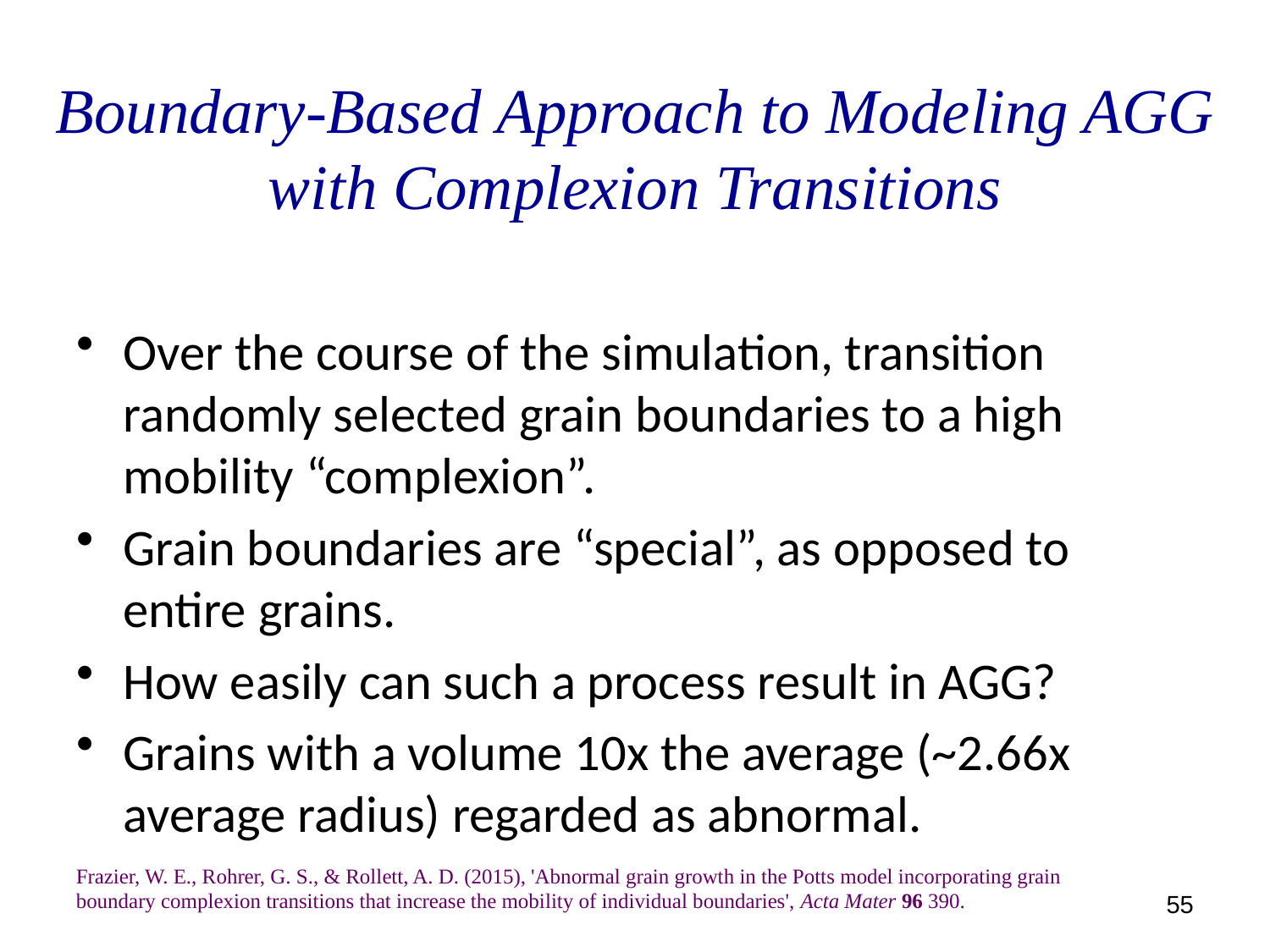

# Boundary-Based Approach to Modeling AGG with Complexion Transitions
Over the course of the simulation, transition randomly selected grain boundaries to a high mobility “complexion”.
Grain boundaries are “special”, as opposed to entire grains.
How easily can such a process result in AGG?
Grains with a volume 10x the average (~2.66x average radius) regarded as abnormal.
Frazier, W. E., Rohrer, G. S., & Rollett, A. D. (2015), 'Abnormal grain growth in the Potts model incorporating grain boundary complexion transitions that increase the mobility of individual boundaries', Acta Mater 96 390.
55